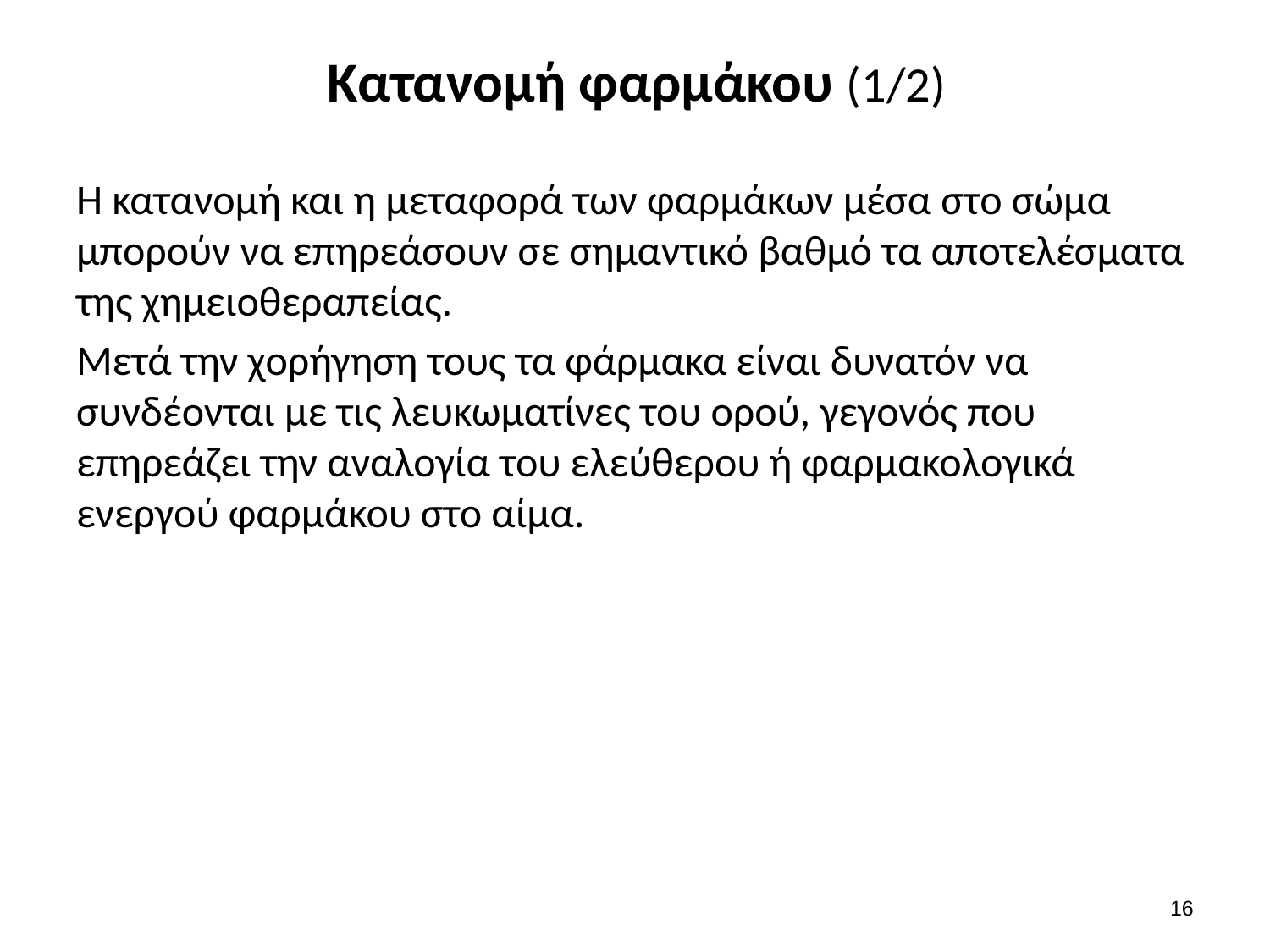

# Κατανομή φαρμάκου (1/2)
Η κατανομή και η μεταφορά των φαρμάκων μέσα στο σώμα μπορούν να επηρεάσουν σε σημαντικό βαθμό τα αποτελέσματα της χημειοθεραπείας.
Μετά την χορήγηση τους τα φάρμακα είναι δυνατόν να συνδέονται με τις λευκωματίνες του ορού, γεγονός που επηρεάζει την αναλογία του ελεύθερου ή φαρμακολογικά ενεργού φαρμάκου στο αίμα.
16